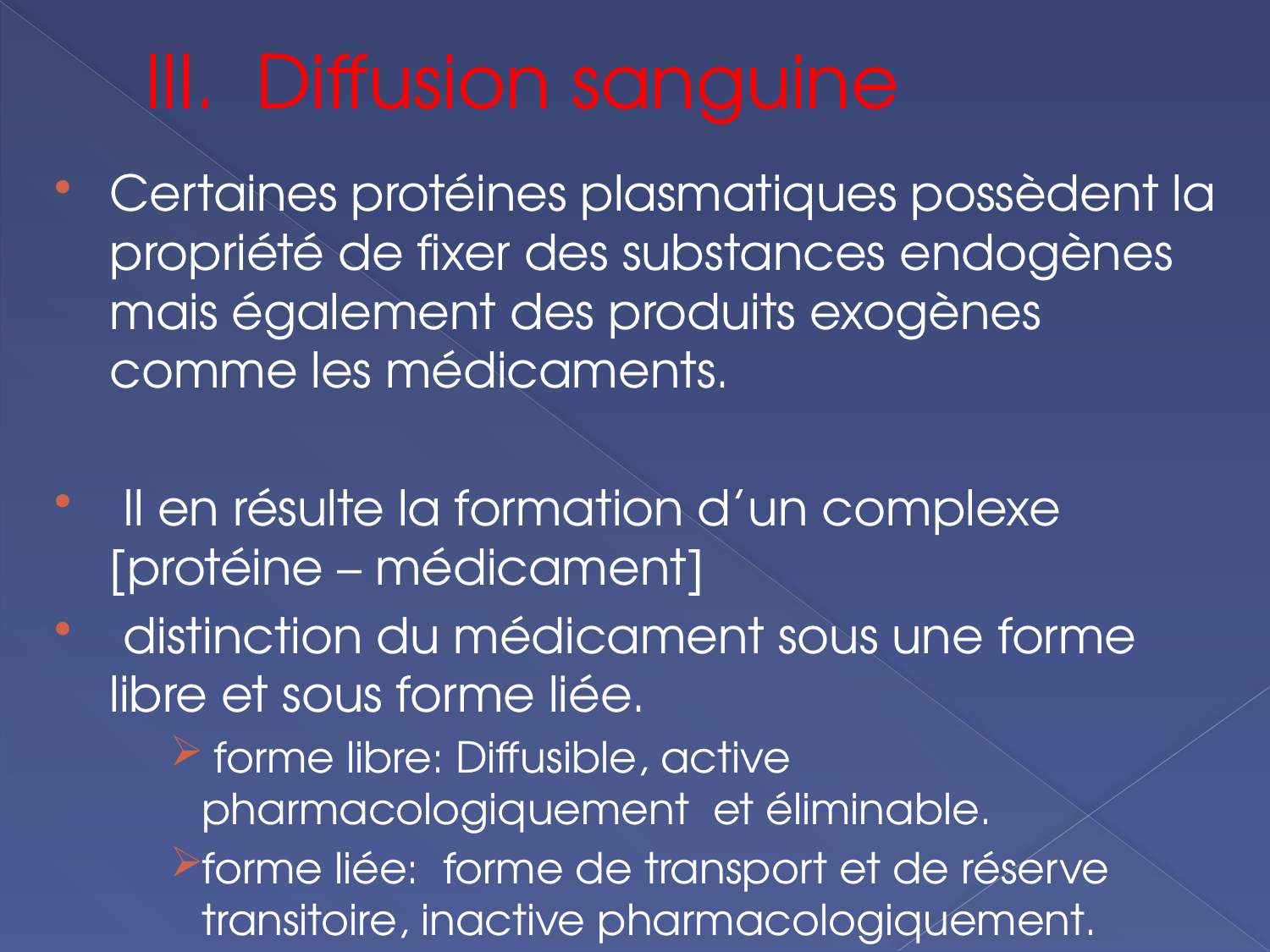

# III.  Diffusion sanguine
Certaines protéines plasmatiques possèdent la propriété de fixer des substances endogènes mais également des produits exogènes comme les médicaments.

 Il en résulte la formation d’un complexe [protéine – médicament]
 distinction du médicament sous une forme libre et sous forme liée.
 forme libre: Diffusible, active pharmacologiquement  et éliminable.
forme liée:  forme de transport et de réserve transitoire, inactive pharmacologiquement.